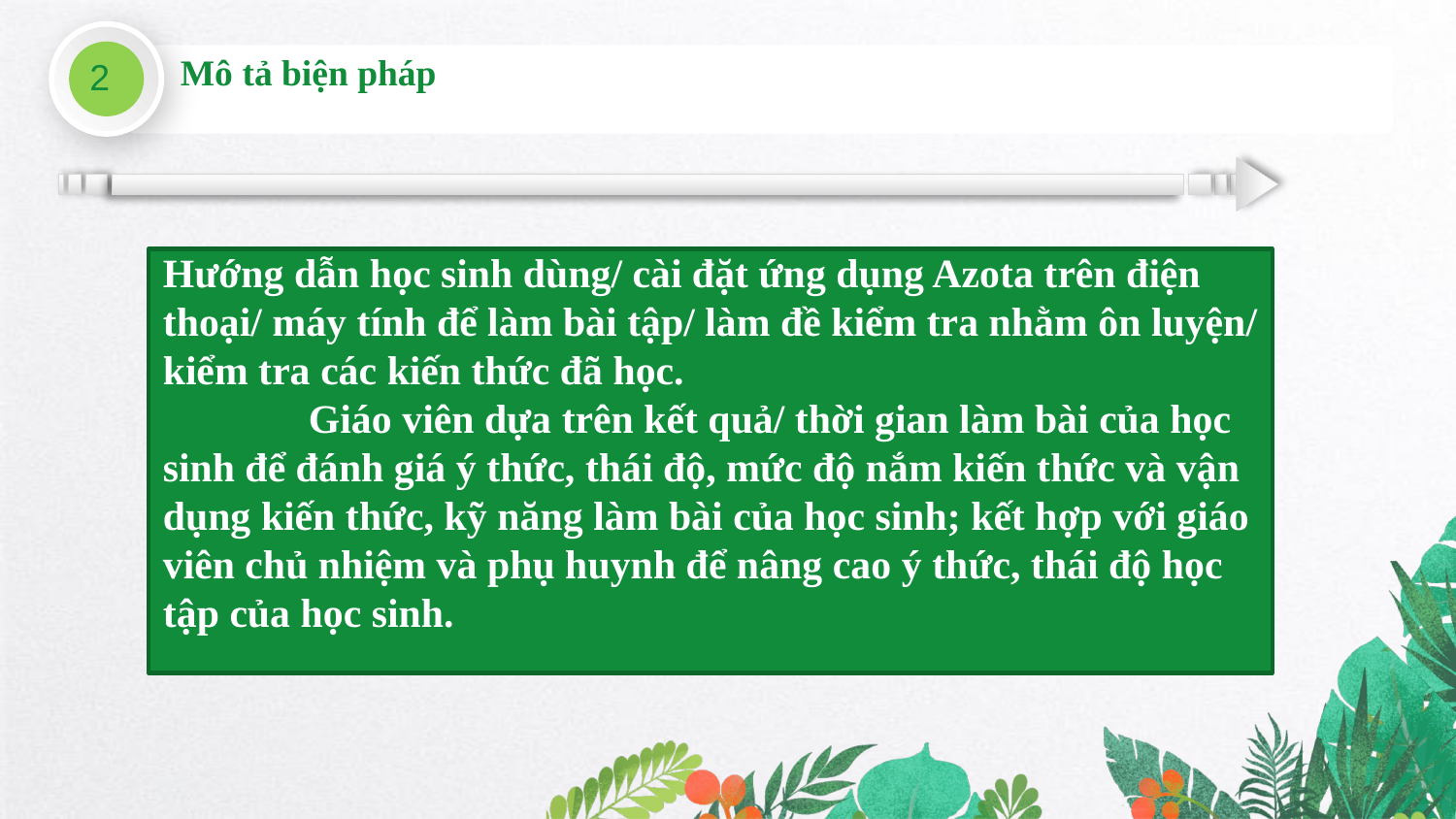

Mô tả biện pháp
2

Hướng dẫn học sinh dùng/ cài đặt ứng dụng Azota trên điện thoại/ máy tính để làm bài tập/ làm đề kiểm tra nhằm ôn luyện/ kiểm tra các kiến thức đã học.
	Giáo viên dựa trên kết quả/ thời gian làm bài của học sinh để đánh giá ý thức, thái độ, mức độ nắm kiến thức và vận dụng kiến thức, kỹ năng làm bài của học sinh; kết hợp với giáo viên chủ nhiệm và phụ huynh để nâng cao ý thức, thái độ học tập của học sinh.